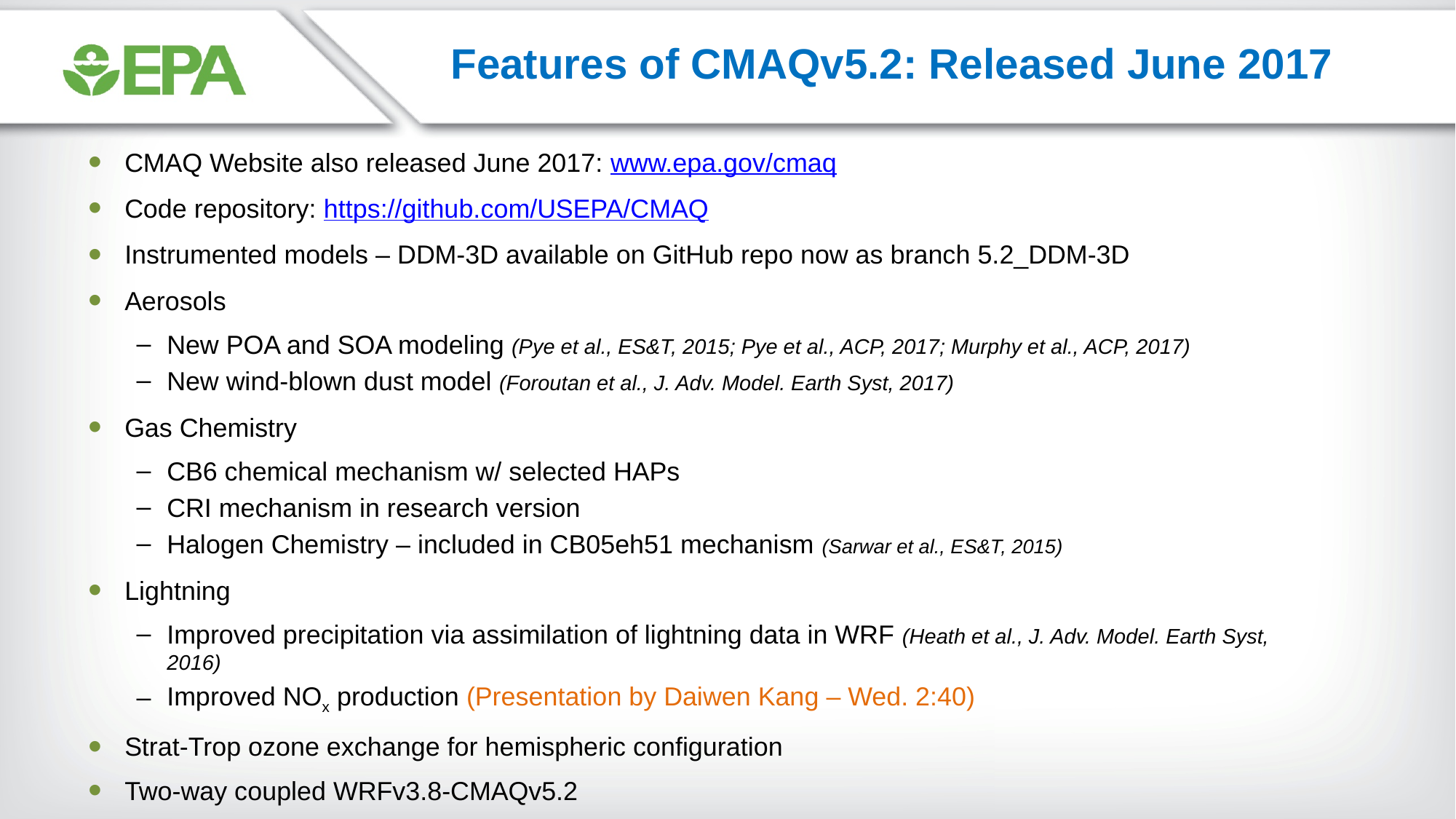

Features of CMAQv5.2: Released June 2017
CMAQ Website also released June 2017: www.epa.gov/cmaq
Code repository: https://github.com/USEPA/CMAQ
Instrumented models – DDM-3D available on GitHub repo now as branch 5.2_DDM-3D
Aerosols
New POA and SOA modeling (Pye et al., ES&T, 2015; Pye et al., ACP, 2017; Murphy et al., ACP, 2017)
New wind-blown dust model (Foroutan et al., J. Adv. Model. Earth Syst, 2017)
Gas Chemistry
CB6 chemical mechanism w/ selected HAPs
CRI mechanism in research version
Halogen Chemistry – included in CB05eh51 mechanism (Sarwar et al., ES&T, 2015)
Lightning
Improved precipitation via assimilation of lightning data in WRF (Heath et al., J. Adv. Model. Earth Syst, 2016)
Improved NOx production (Presentation by Daiwen Kang – Wed. 2:40)
Strat-Trop ozone exchange for hemispheric configuration
Two-way coupled WRFv3.8-CMAQv5.2